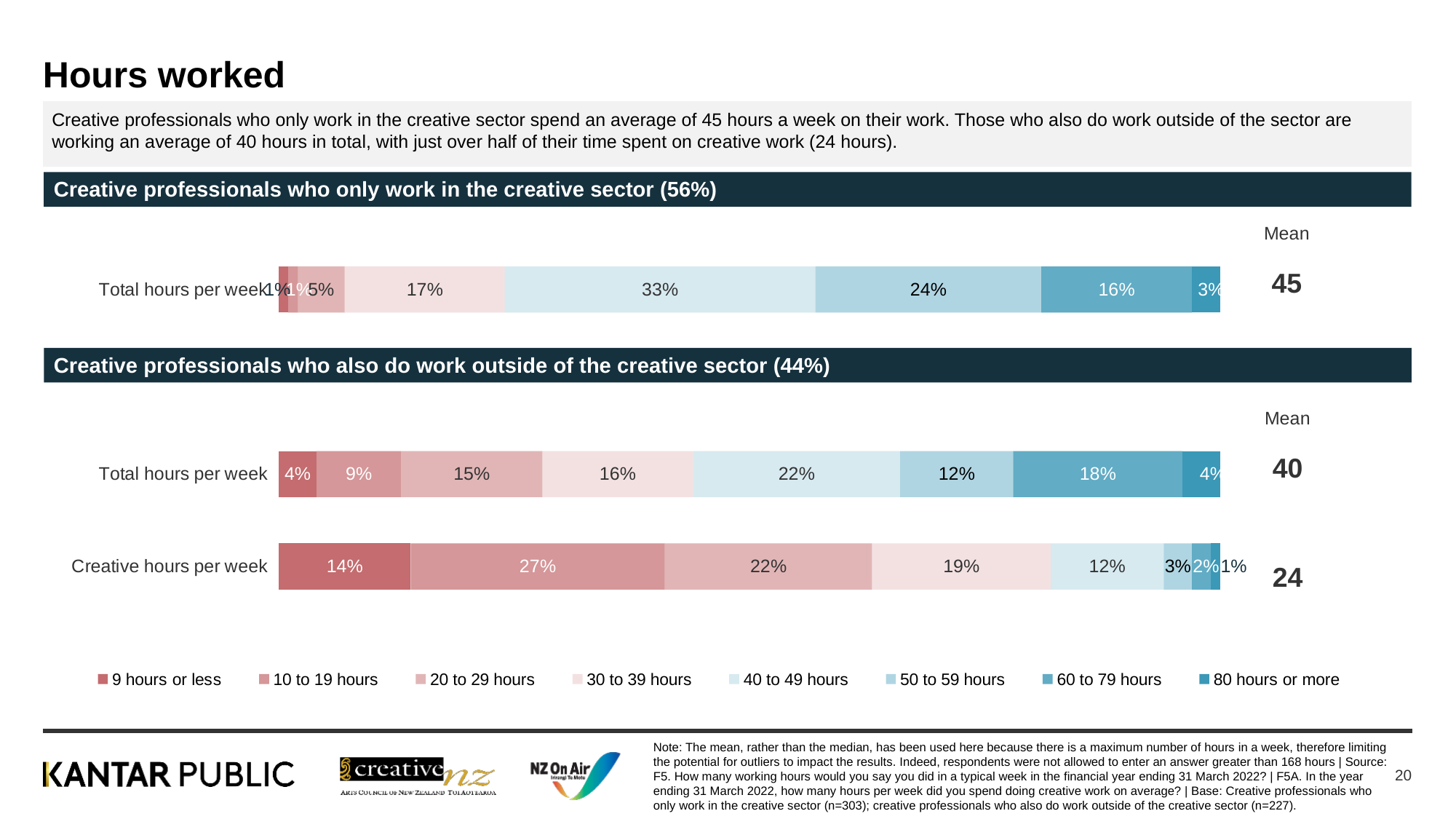

# Hours worked

Creative professionals who only work in the creative sector spend an average of 45 hours a week on their work. Those who also do work outside of the sector are working an average of 40 hours in total, with just over half of their time spent on creative work (24 hours).
Creative professionals who only work in the creative sector (56%)

### Chart

| Category | 9 hours or less | 10 to 19 hours | 20 to 29 hours | 30 to 39 hours | 40 to 49 hours | 50 to 59 hours | 60 to 79 hours | 80 hours or more |
|---|---|---|---|---|---|---|---|---|
| Total hours per week | 0.01 | 0.01 | 0.05 | 0.17 | 0.33 | 0.24 | 0.16 | 0.03 |
|  | None | None | None | None | None | None | None | None |
| Total hours per week | 0.04 | 0.09 | 0.15 | 0.16 | 0.22 | 0.12 | 0.18 | 0.04 |
| Creative hours per week | 0.14 | 0.27 | 0.22 | 0.19 | 0.12 | 0.03 | 0.02 | 0.01 |
Mean

45

Creative professionals who also do work outside of the creative sector (44%)

Mean

40

24

Note: The mean, rather than the median, has been used here because there is a maximum number of hours in a week, therefore limiting the potential for outliers to impact the results. Indeed, respondents were not allowed to enter an answer greater than 168 hours | Source: F5. How many working hours would you say you did in a typical week in the financial year ending 31 March 2022? | F5A. In the year ending 31 March 2022, how many hours per week did you spend doing creative work on average? | Base: Creative professionals who only work in the creative sector (n=303); creative professionals who also do work outside of the creative sector (n=227).
20